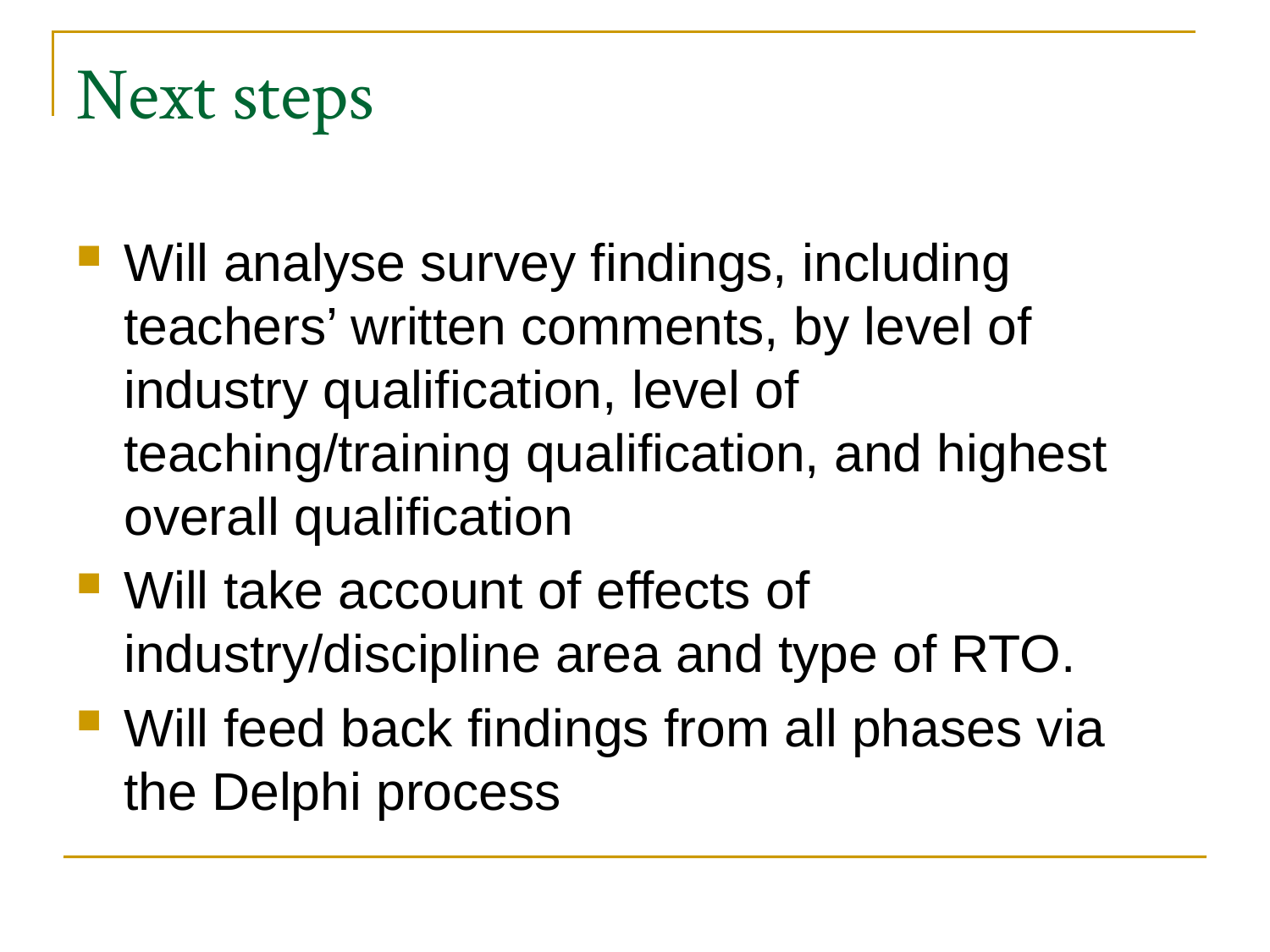

# Next steps
Will analyse survey findings, including teachers’ written comments, by level of industry qualification, level of teaching/training qualification, and highest overall qualification
Will take account of effects of industry/discipline area and type of RTO.
Will feed back findings from all phases via the Delphi process